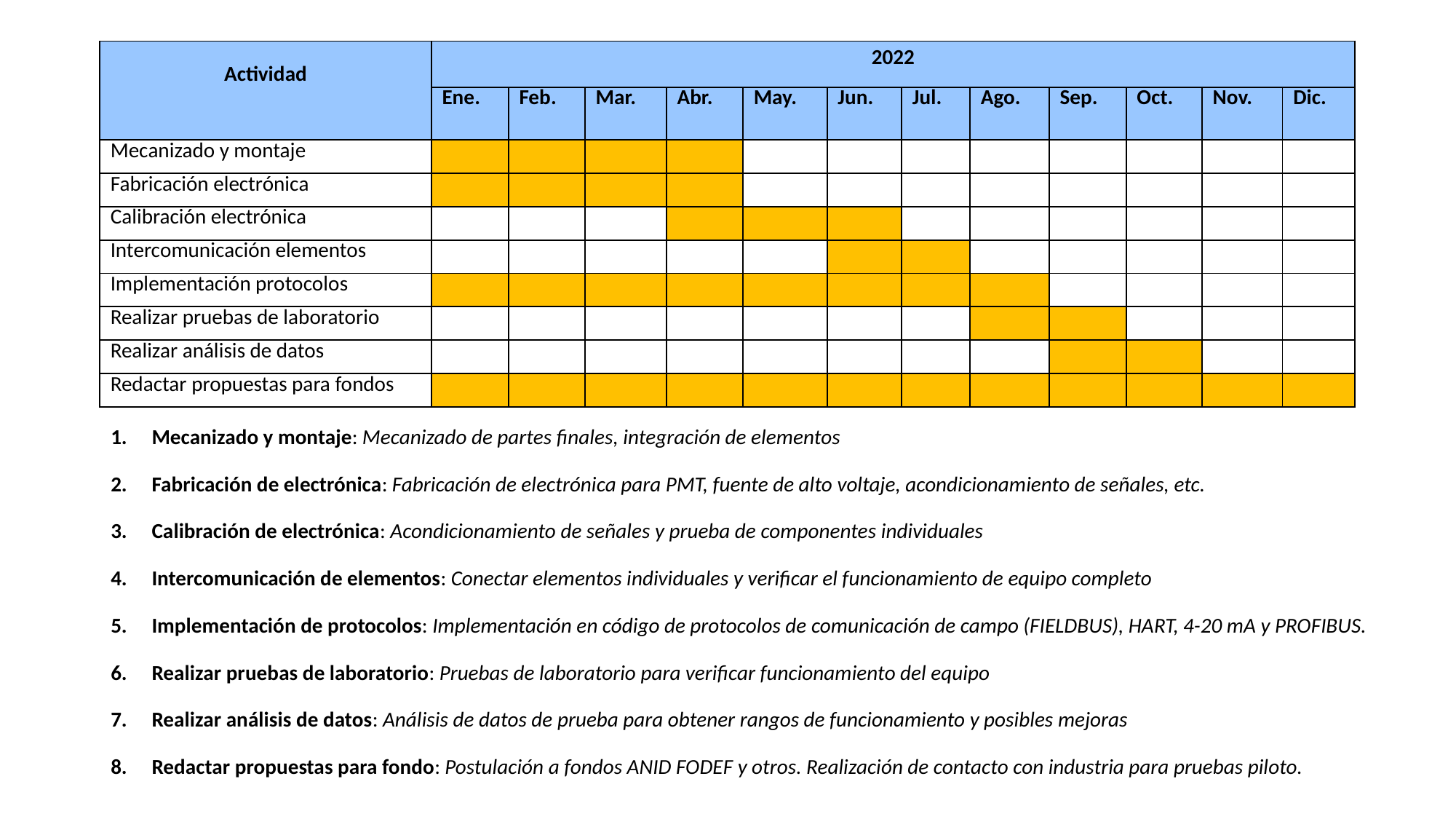

| Actividad | 2022 |  |  |  |  |  |  |  |  |  |  |  |
| --- | --- | --- | --- | --- | --- | --- | --- | --- | --- | --- | --- | --- |
|  | Ene. | Feb. | Mar. | Abr. | May. | Jun. | Jul. | Ago. | Sep. | Oct. | Nov. | Dic. |
| Mecanizado y montaje |  |  |  |  |  |  |  |  |  |  |  |  |
| Fabricación electrónica |  |  |  |  |  |  |  |  |  |  |  |  |
| Calibración electrónica |  |  |  |  |  |  |  |  |  |  |  |  |
| Intercomunicación elementos |  |  |  |  |  |  |  |  |  |  |  |  |
| Implementación protocolos |  |  |  |  |  |  |  |  |  |  |  |  |
| Realizar pruebas de laboratorio |  |  |  |  |  |  |  |  |  |  |  |  |
| Realizar análisis de datos |  |  |  |  |  |  |  |  |  |  |  |  |
| Redactar propuestas para fondos |  |  |  |  |  |  |  |  |  |  |  |  |
Mecanizado y montaje: Mecanizado de partes finales, integración de elementos
Fabricación de electrónica: Fabricación de electrónica para PMT, fuente de alto voltaje, acondicionamiento de señales, etc.
Calibración de electrónica: Acondicionamiento de señales y prueba de componentes individuales
Intercomunicación de elementos: Conectar elementos individuales y verificar el funcionamiento de equipo completo
Implementación de protocolos: Implementación en código de protocolos de comunicación de campo (FIELDBUS), HART, 4-20 mA y PROFIBUS.
Realizar pruebas de laboratorio: Pruebas de laboratorio para verificar funcionamiento del equipo
Realizar análisis de datos: Análisis de datos de prueba para obtener rangos de funcionamiento y posibles mejoras
Redactar propuestas para fondo: Postulación a fondos ANID FODEF y otros. Realización de contacto con industria para pruebas piloto.